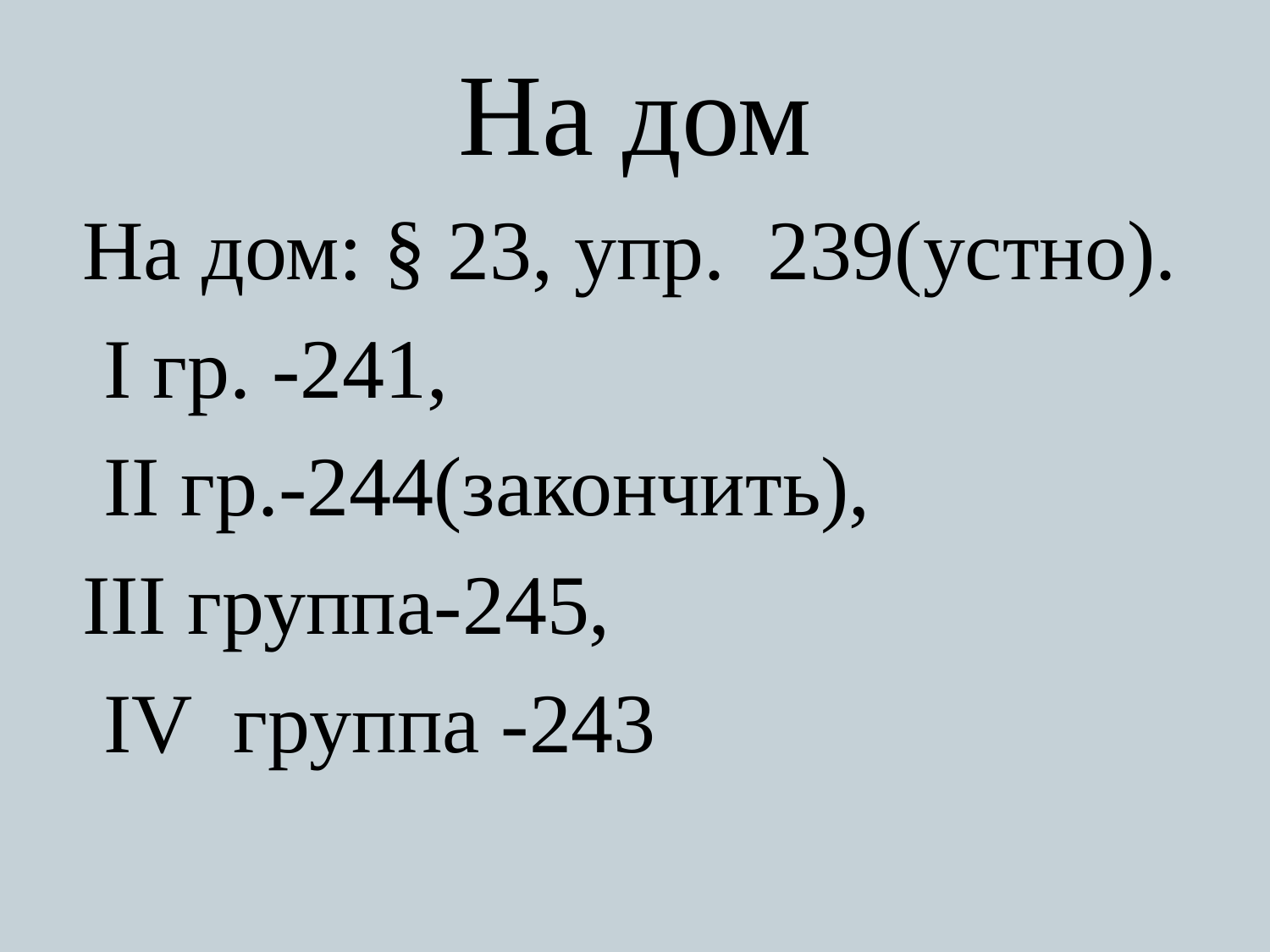

# На дом
На дом: § 23, упр.  239(устно).
 I гр. -241,
 II гр.-244(закончить),
III группа-245,
 IV  группа -243